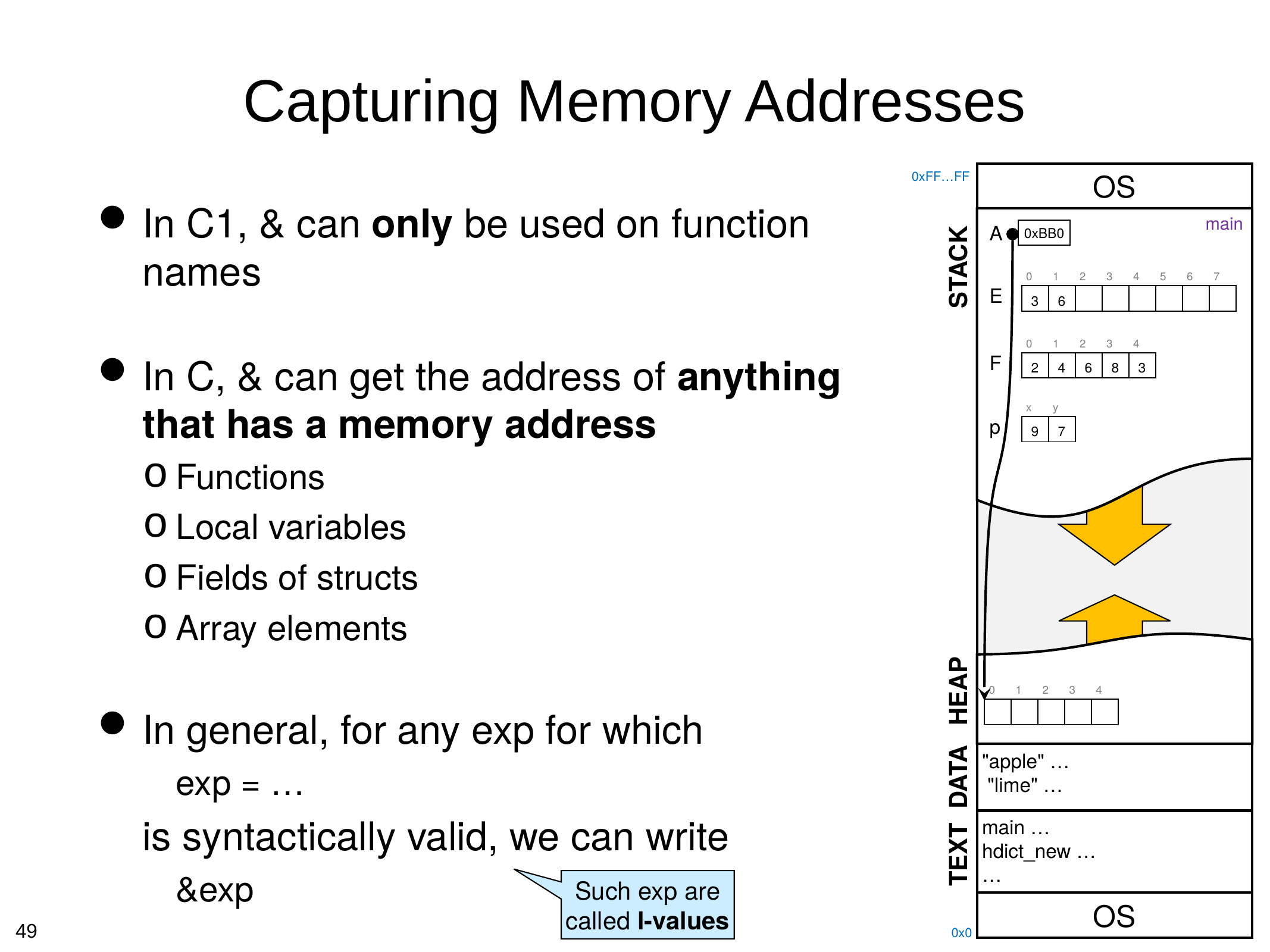

# Capturing Memory Addresses
0xFF…FF

OS
In C1, & can only be used on function names

In C, & can get the address of anything that has a memory address
Functions
Local variables
Fields of structs
Array elements

In general, for any exp for which
	exp = …
is syntactically valid, we can write
	&exp

main
A
0xBB0
STACK
| 0 | 1 | 2 | 3 | 4 | 5 | 6 | 7 |
| --- | --- | --- | --- | --- | --- | --- | --- |
| 3 | 6 |  |  |  |  |  |  |
E
| 0 | 1 | 2 | 3 | 4 |
| --- | --- | --- | --- | --- |
| 2 | 4 | 6 | 8 | 3 |
F
| x | y |
| --- | --- |
| 9 | 7 |
p

HEAP
| 0 | 1 | 2 | 3 | 4 |
| --- | --- | --- | --- | --- |
|  |  |  |  |  |

"apple" …
 "lime" …
DATA
main …
hdict_new …
…
TEXT
Such exp are
called l-values
OS
49
0x0